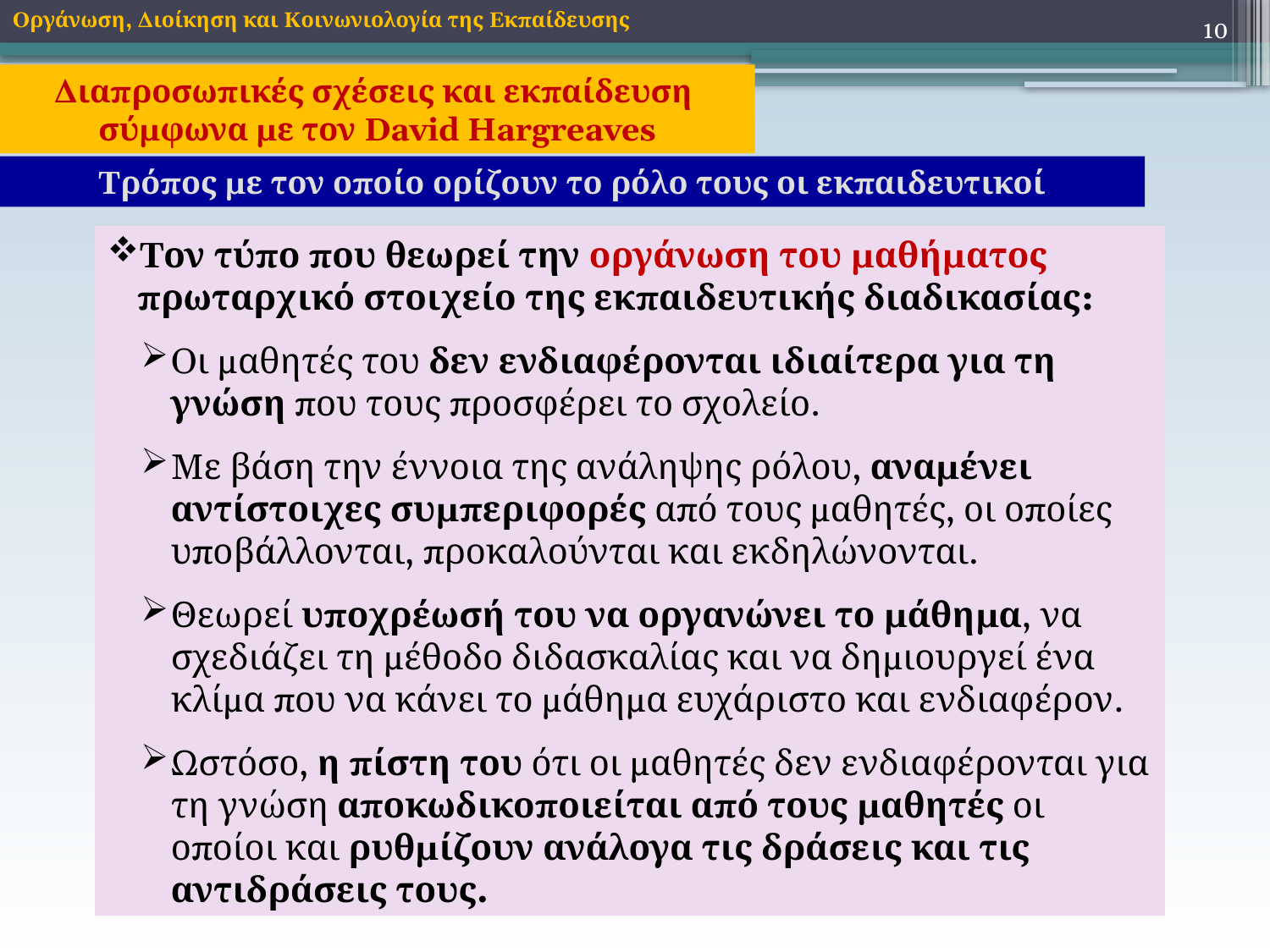

10
Οργάνωση, Διοίκηση και Κοινωνιολογία της Εκπαίδευσης
Διαπροσωπικές σχέσεις και εκπαίδευση
σύμφωνα με τον David Hargreaves
Τρόπος με τον οποίο ορίζουν το ρόλο τους οι εκπαιδευτικοί
Τον τύπο που θεωρεί την οργάνωση του μαθήματος πρωταρχικό στοιχείο της εκπαιδευτικής διαδικασίας:
Οι μαθητές του δεν ενδιαφέρονται ιδιαίτερα για τη γνώση που τους προσφέρει το σχολείο.
Με βάση την έννοια της ανάληψης ρόλου, αναμένει αντίστοιχες συμπεριφορές από τους μαθητές, οι οποίες υποβάλλονται, προκαλούνται και εκδηλώνονται.
Θεωρεί υποχρέωσή του να οργανώνει το μάθημα, να σχεδιάζει τη μέθοδο διδασκαλίας και να δημιουργεί ένα κλίμα που να κάνει το μάθημα ευχάριστο και ενδιαφέρον.
Ωστόσο, η πίστη του ότι οι μαθητές δεν ενδιαφέρονται για τη γνώση αποκωδικοποιείται από τους μαθητές οι οποίοι και ρυθμίζουν ανάλογα τις δράσεις και τις αντιδράσεις τους.